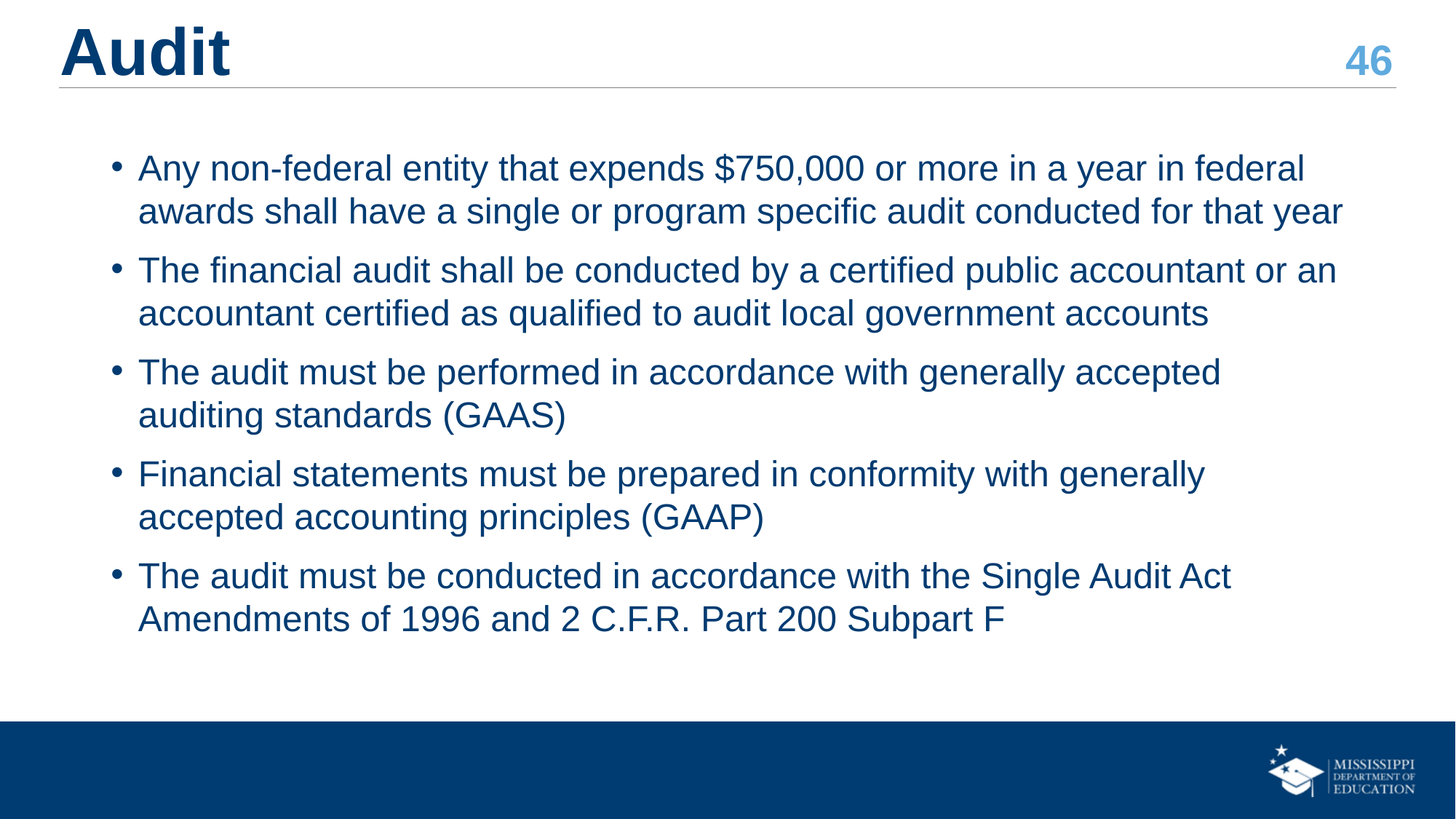

# Audit
Any non-federal entity that expends $750,000 or more in a year in federal awards shall have a single or program specific audit conducted for that year
The financial audit shall be conducted by a certified public accountant or an accountant certified as qualified to audit local government accounts
The audit must be performed in accordance with generally accepted auditing standards (GAAS)
Financial statements must be prepared in conformity with generally accepted accounting principles (GAAP)
The audit must be conducted in accordance with the Single Audit Act Amendments of 1996 and 2 C.F.R. Part 200 Subpart F